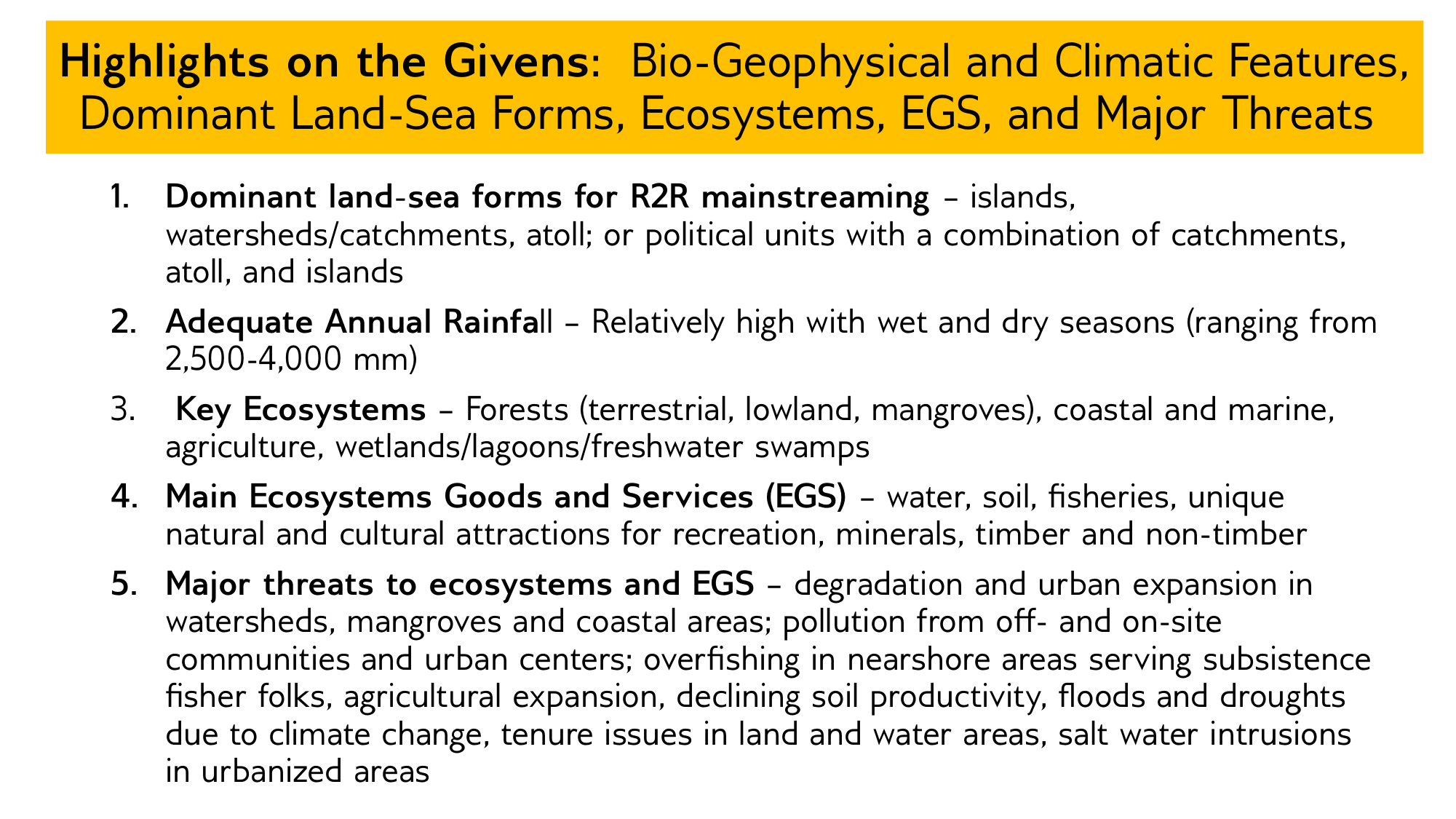

# Highlights on the Givens:  Bio-Geophysical and Climatic Features, Dominant Land-Sea Forms, Ecosystems, EGS, and Major Threats
Dominant land-sea forms for R2R mainstreaming – islands, watersheds/catchments, atoll; or political units with a combination of catchments, atoll, and islands
Adequate Annual Rainfall – Relatively high with wet and dry seasons (ranging from 2,500-4,000 mm)
 Key Ecosystems – Forests (terrestrial, lowland, mangroves), coastal and marine, agriculture, wetlands/lagoons/freshwater swamps
Main Ecosystems Goods and Services (EGS) – water, soil, fisheries, unique natural and cultural attractions for recreation, minerals, timber and non-timber
Major threats to ecosystems and EGS – degradation and urban expansion in watersheds, mangroves and coastal areas; pollution from off- and on-site communities and urban centers; overfishing in nearshore areas serving subsistence fisher folks, agricultural expansion, declining soil productivity, floods and droughts due to climate change, tenure issues in land and water areas, salt water intrusions in urbanized areas